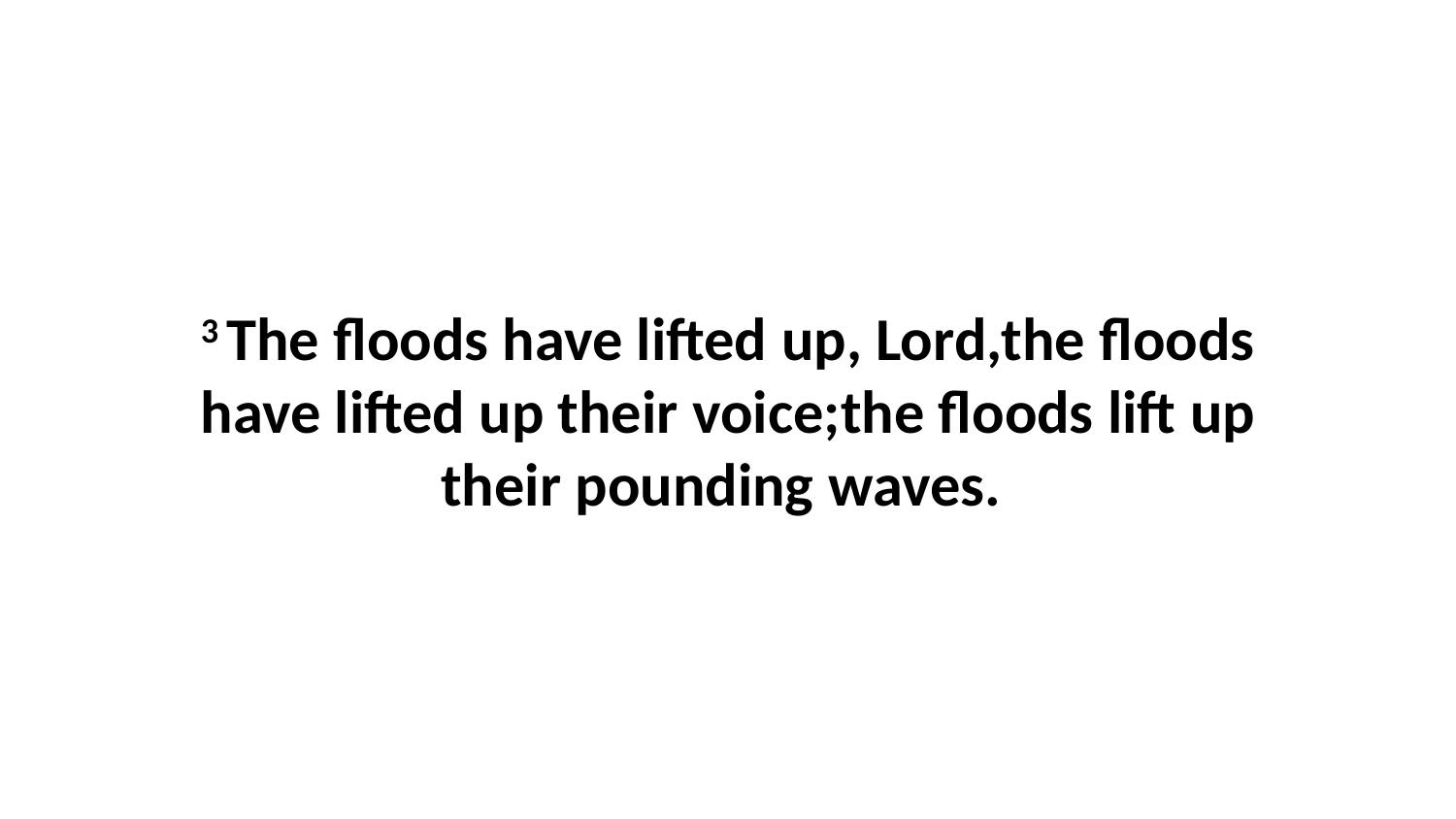

3 The floods have lifted up, Lord,the floods have lifted up their voice;the floods lift up their pounding waves.